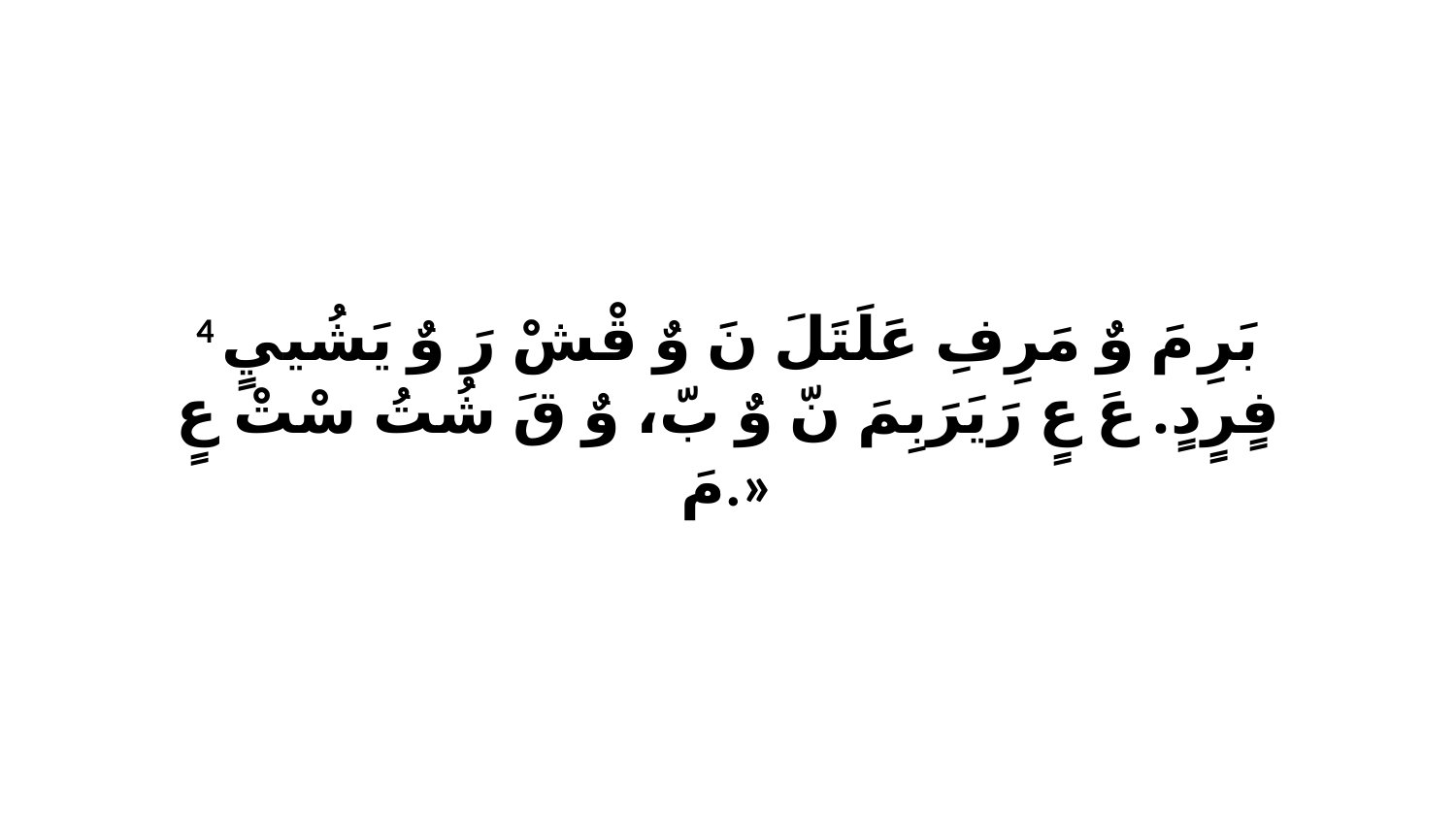

4 بَرِ مَ وٌ مَرِفِ عَلَتَلَ نَ وٌ قْشْ رَ وٌ يَشُييٍ فٍرٍدٍ. عَ عٍ رَيَرَبِمَ نّ وٌ بّ، وٌ قَ شُتُ سْتْ عٍ مَ.»